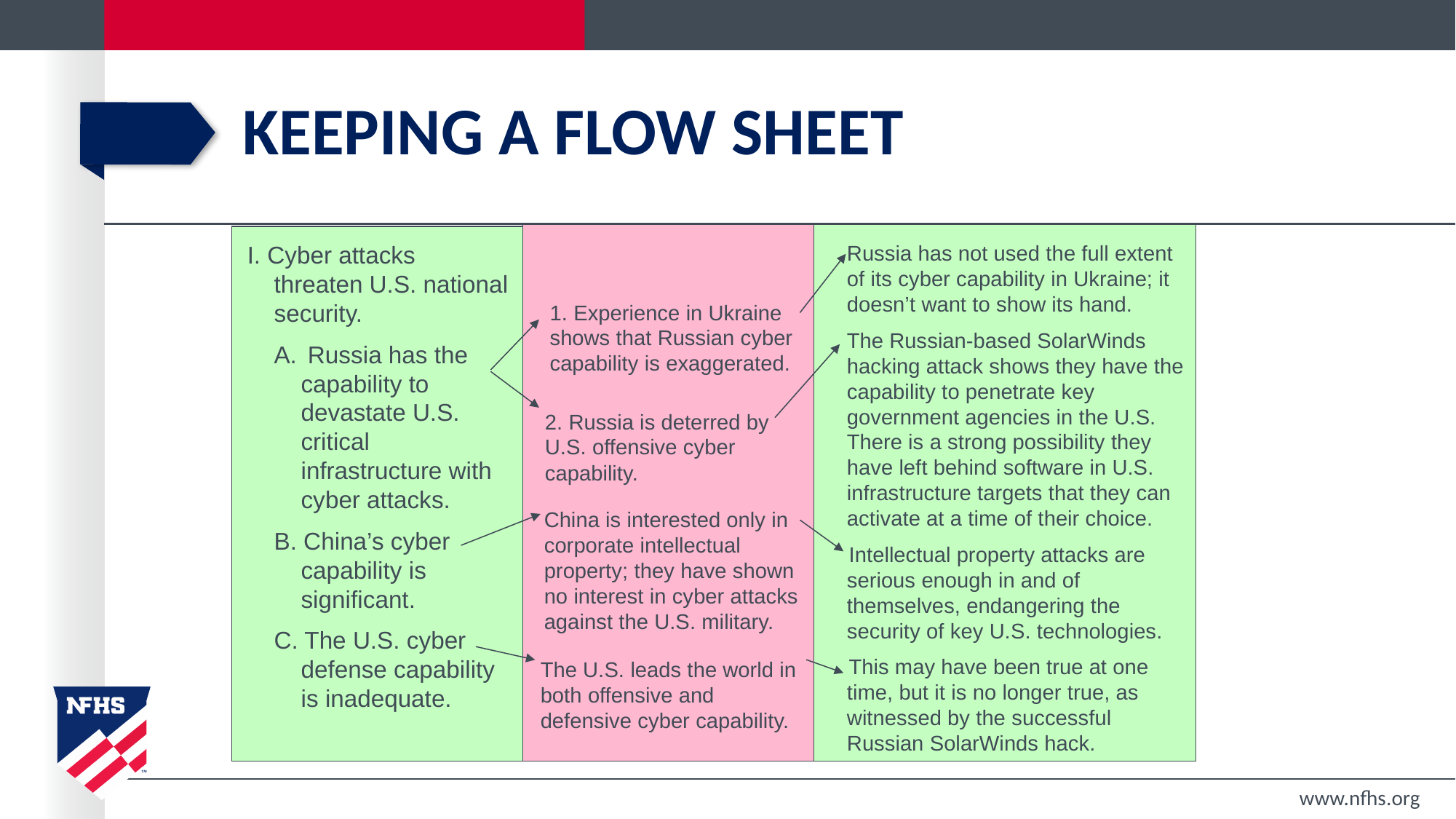

# keeping a flow sheet

I. Cyber attacks threaten U.S. national security.
 Russia has the capability to devastate U.S. critical infrastructure with cyber attacks.
B. China’s cyber capability is significant.
C. The U.S. cyber defense capability is inadequate.
Russia has not used the full extent of its cyber capability in Ukraine; it doesn’t want to show its hand.
The Russian-based SolarWinds hacking attack shows they have the capability to penetrate key government agencies in the U.S. There is a strong possibility they have left behind software in U.S. infrastructure targets that they can activate at a time of their choice.
Intellectual property attacks are serious enough in and of themselves, endangering the security of key U.S. technologies.
This may have been true at one time, but it is no longer true, as witnessed by the successful Russian SolarWinds hack.

1. Experience in Ukraine shows that Russian cyber capability is exaggerated.

2. Russia is deterred by U.S. offensive cyber capability.
China is interested only in corporate intellectual property; they have shown no interest in cyber attacks against the U.S. military.

The U.S. leads the world in both offensive and defensive cyber capability.

www.nfhs.org